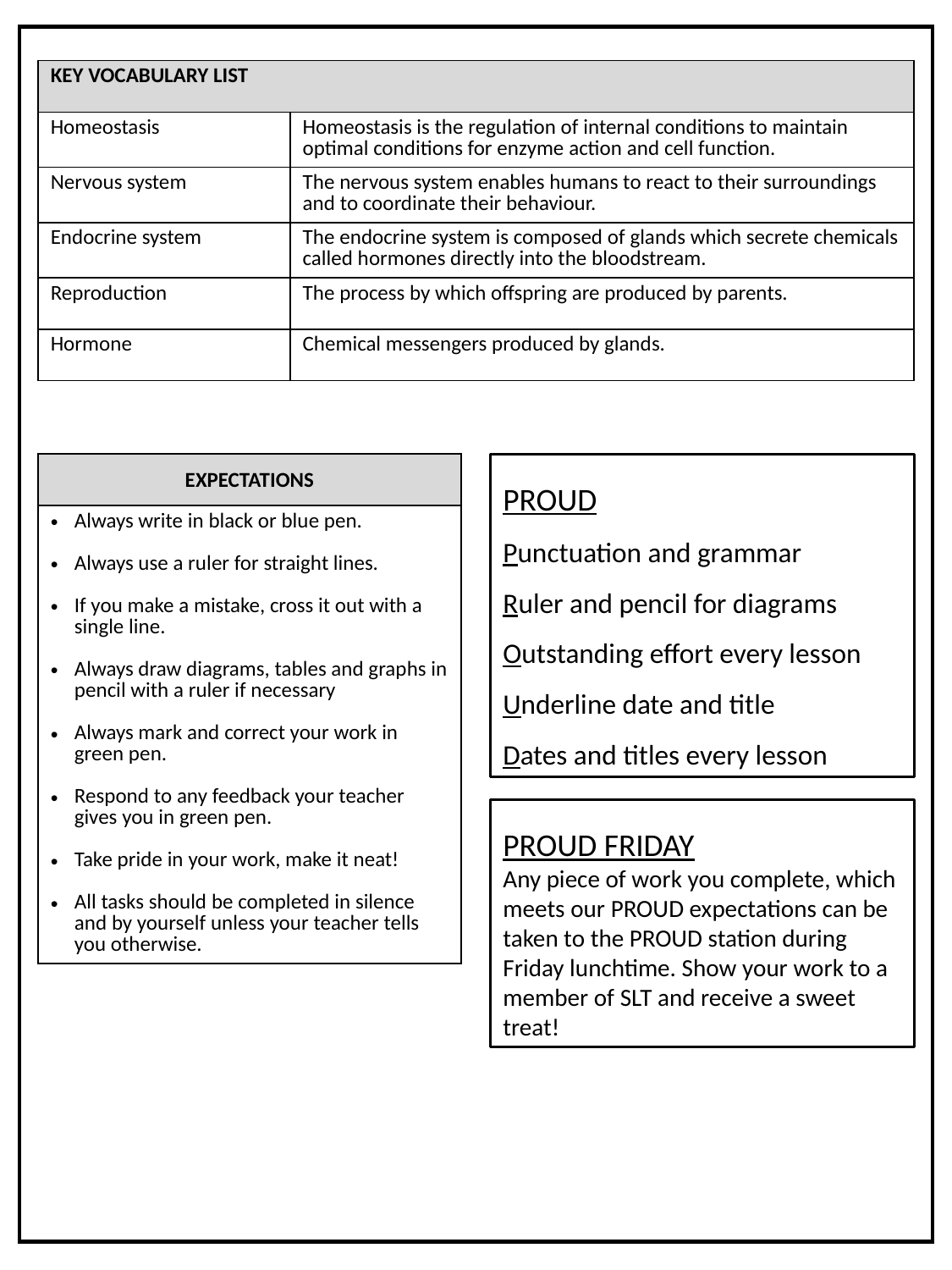

| KEY VOCABULARY LIST |  |
| --- | --- |
| Homeostasis | Homeostasis is the regulation of internal conditions to maintain optimal conditions for enzyme action and cell function. |
| Nervous system | The nervous system enables humans to react to their surroundings and to coordinate their behaviour. |
| Endocrine system | The endocrine system is composed of glands which secrete chemicals called hormones directly into the bloodstream. |
| Reproduction | The process by which offspring are produced by parents. |
| Hormone | Chemical messengers produced by glands. |
| EXPECTATIONS |
| --- |
| Always write in black or blue pen. Always use a ruler for straight lines. If you make a mistake, cross it out with a single line. Always draw diagrams, tables and graphs in pencil with a ruler if necessary Always mark and correct your work in green pen. Respond to any feedback your teacher gives you in green pen. Take pride in your work, make it neat! All tasks should be completed in silence and by yourself unless your teacher tells you otherwise. |
PROUD
Punctuation and grammar
Ruler and pencil for diagrams
Outstanding effort every lesson
Underline date and title
Dates and titles every lesson
PROUD FRIDAY
Any piece of work you complete, which meets our PROUD expectations can be taken to the PROUD station during Friday lunchtime. Show your work to a member of SLT and receive a sweet treat!